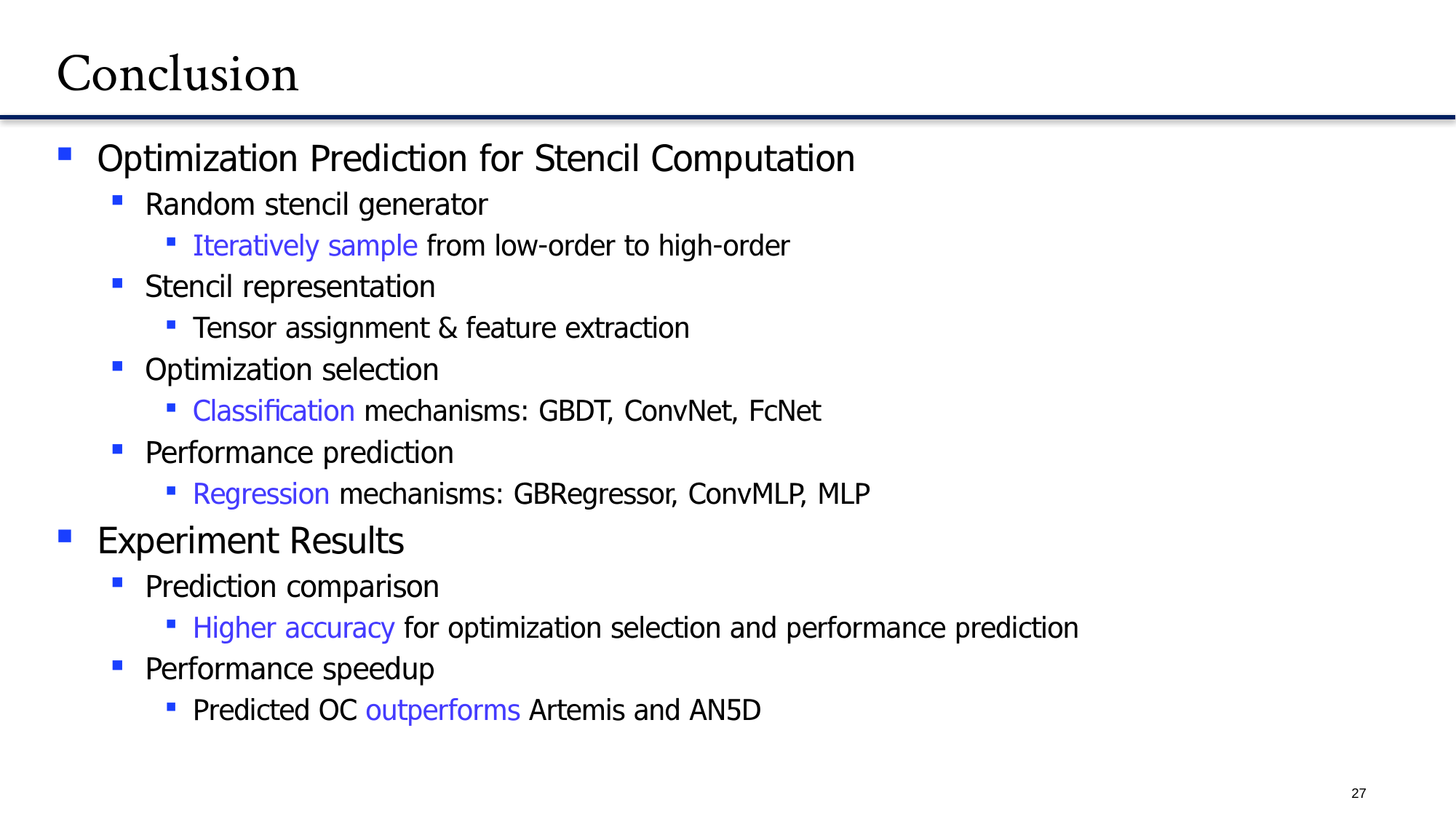

# Conclusion
Optimization Prediction for Stencil Computation
Random stencil generator
Iteratively sample from low-order to high-order
Stencil representation
Tensor assignment & feature extraction
Optimization selection
Classification mechanisms: GBDT, ConvNet, FcNet
Performance prediction
Regression mechanisms: GBRegressor, ConvMLP, MLP
Experiment Results
Prediction comparison
Higher accuracy for optimization selection and performance prediction
Performance speedup
Predicted OC outperforms Artemis and AN5D